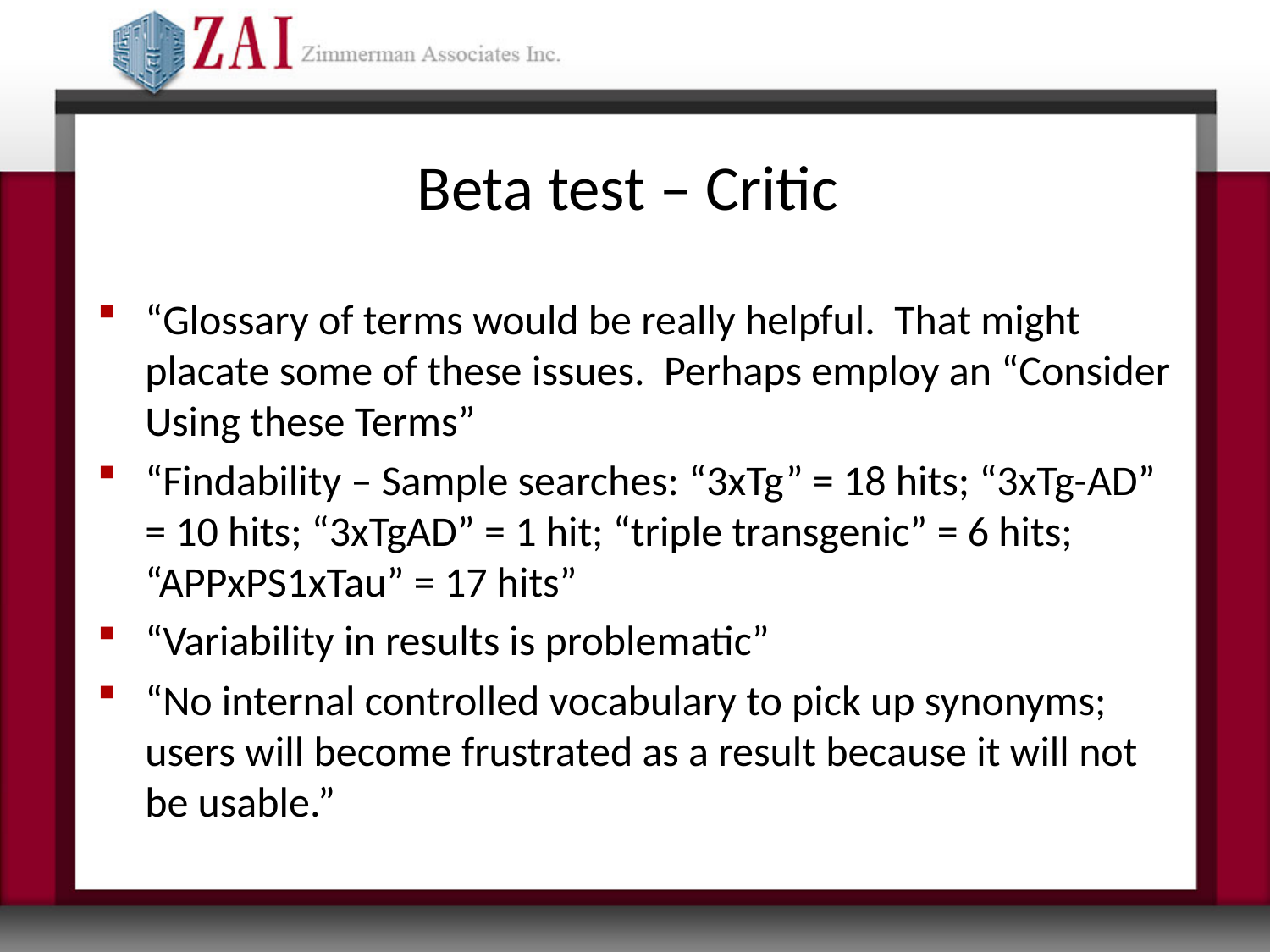

# Beta test – Critic
“Glossary of terms would be really helpful.  That might placate some of these issues.  Perhaps employ an “Consider Using these Terms”
“Findability – Sample searches: “3xTg” = 18 hits; “3xTg-AD” = 10 hits; “3xTgAD” = 1 hit; “triple transgenic” = 6 hits; “APPxPS1xTau” = 17 hits”
“Variability in results is problematic”
“No internal controlled vocabulary to pick up synonyms; users will become frustrated as a result because it will not be usable.”